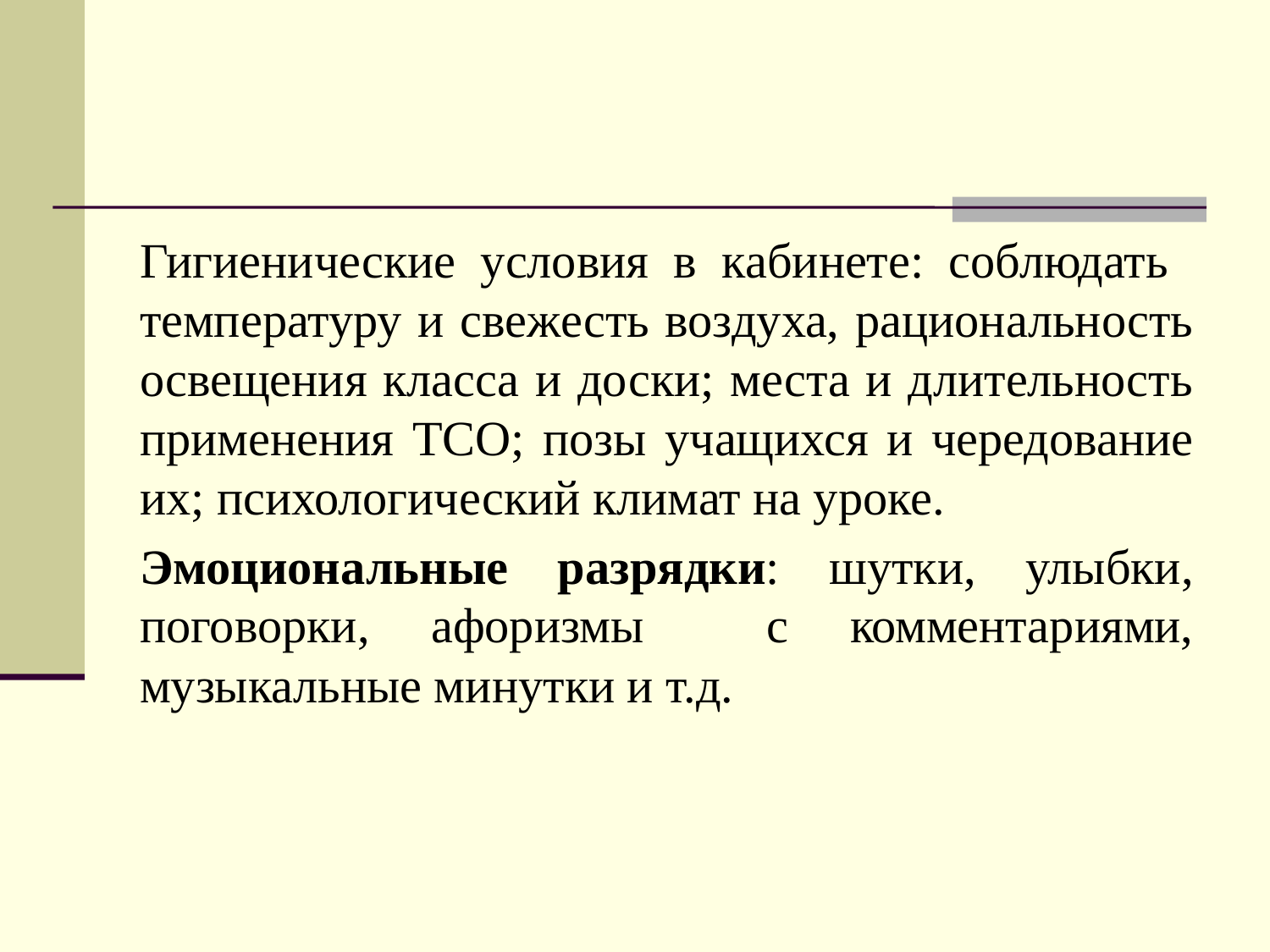

#
Гигиенические условия в кабинете: соблюдать  температуру и свежесть воздуха, рациональность освещения класса и доски; места и длительность применения ТСО; позы учащихся и чередование их; психологический климат на уроке.
Эмоциональные разрядки: шутки, улыбки, поговорки, афоризмы  с комментариями, музыкальные минутки и т.д.